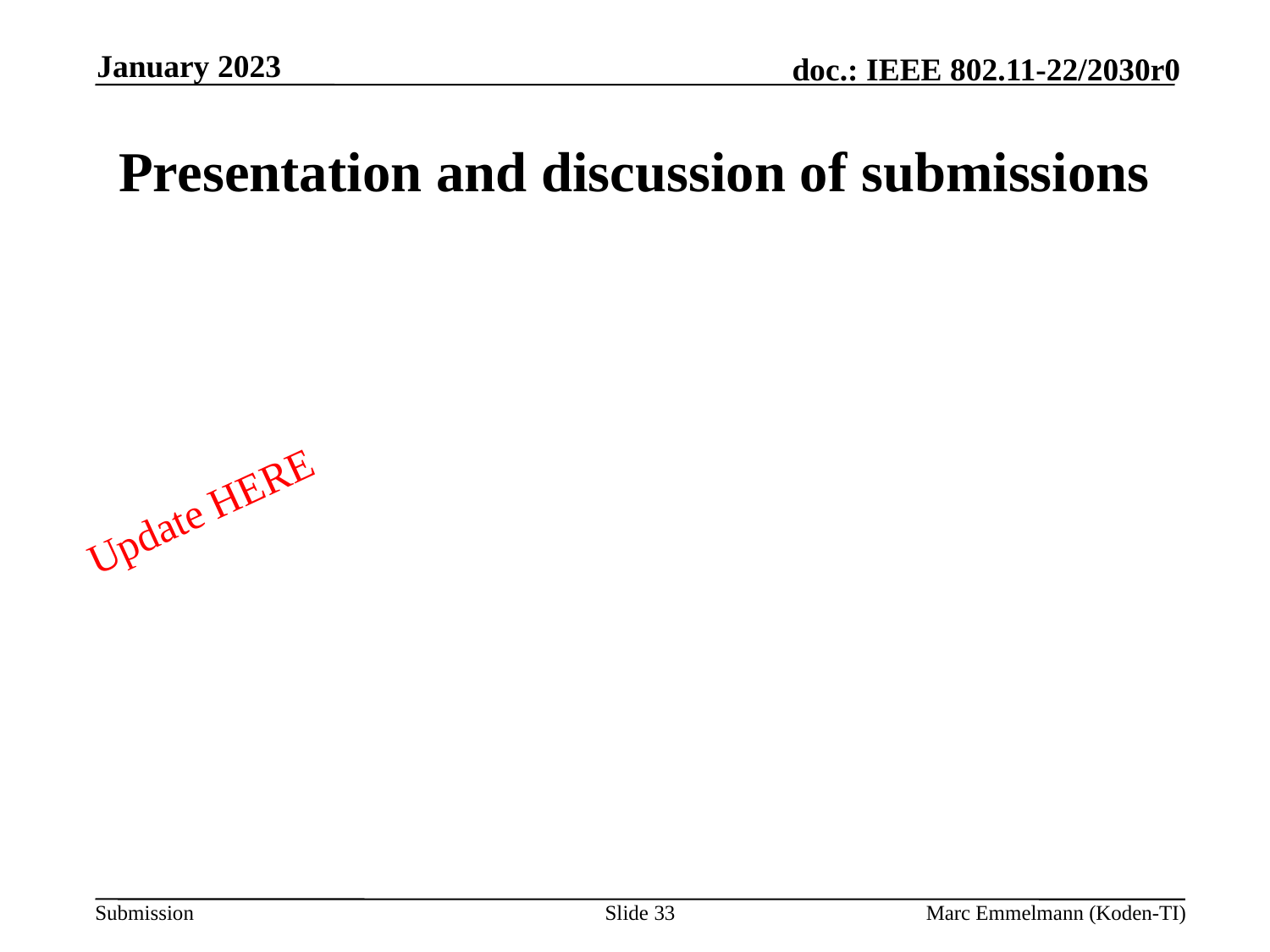

January 2023
# Presentation and discussion of submissions

Update HERE
Slide 33
Marc Emmelmann (Koden-TI)